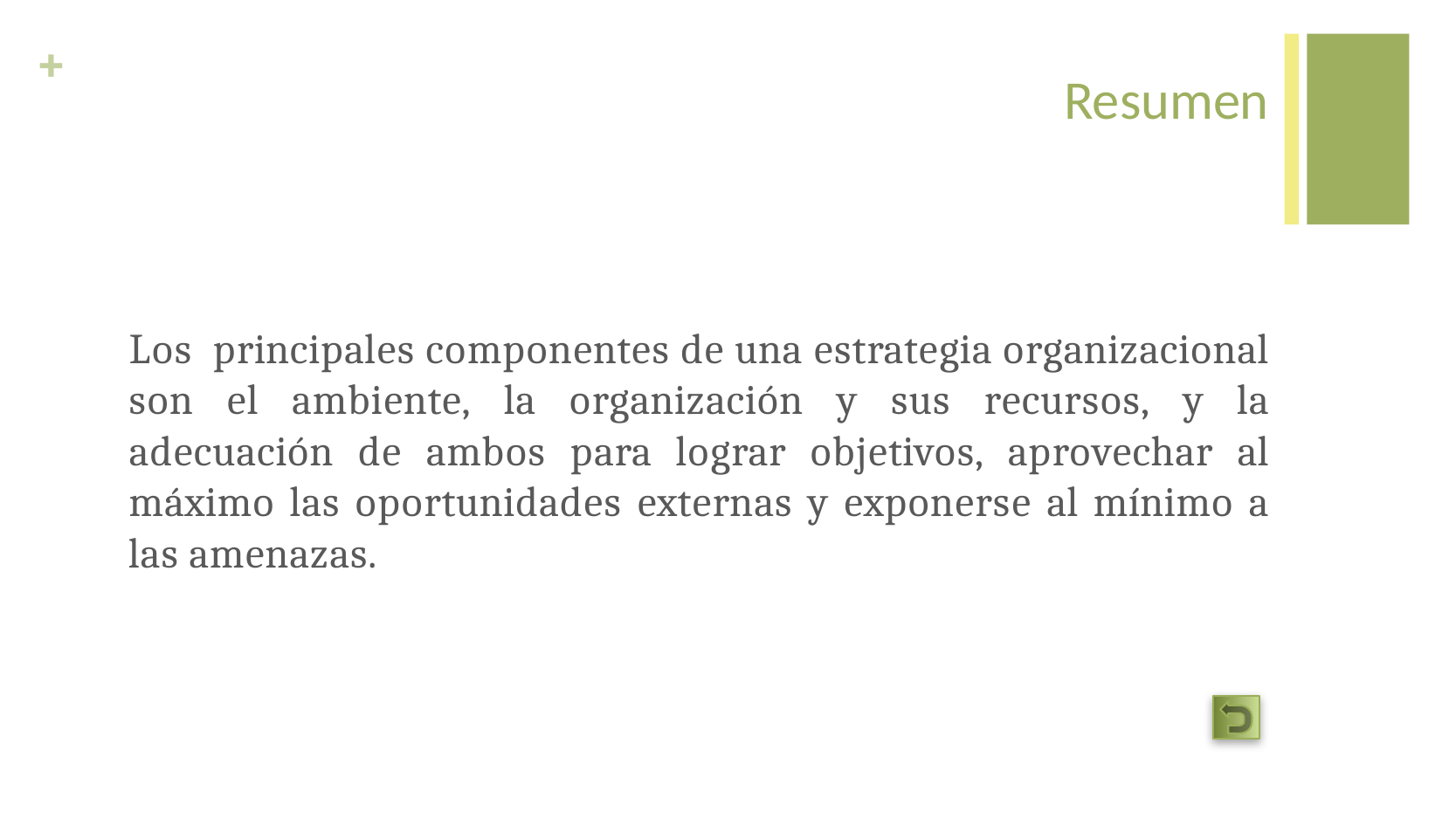

# Resumen

Los  principales componentes de una estrategia organizacional son el ambiente, la organización y sus recursos, y la adecuación de ambos para lograr objetivos, aprovechar al máximo las oportunidades externas y exponerse al mínimo a las amenazas.